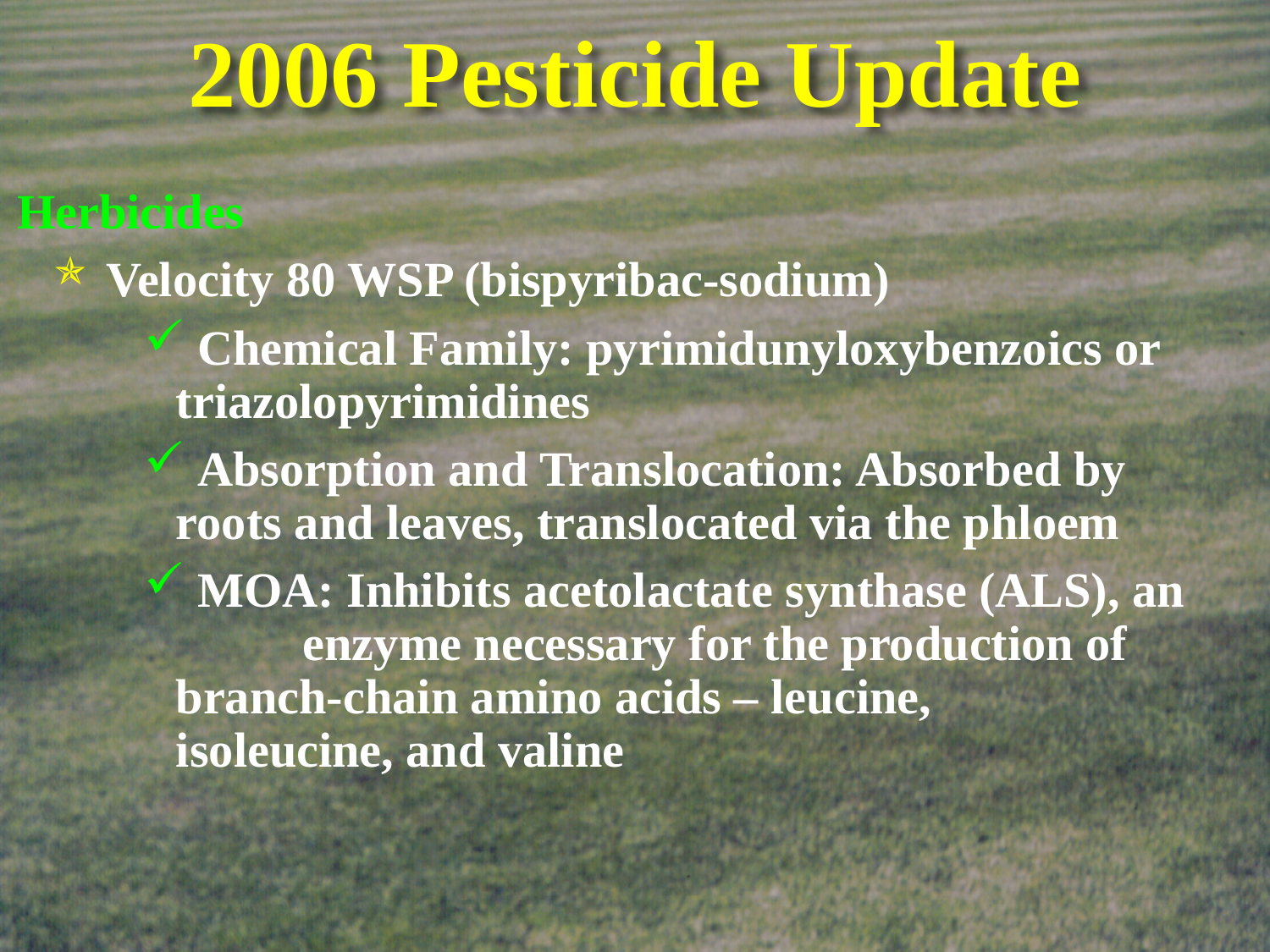

# 2006 Pesticide Update
Herbicides
 Velocity 80 WSP (bispyribac-sodium)
 Chemical Family: pyrimidunyloxybenzoics or 	triazolopyrimidines
 Absorption and Translocation: Absorbed by 	roots and leaves, translocated via the phloem
 MOA: Inhibits acetolactate synthase (ALS), an 	enzyme necessary for the production of 	branch-chain amino acids – leucine, 	isoleucine, and valine